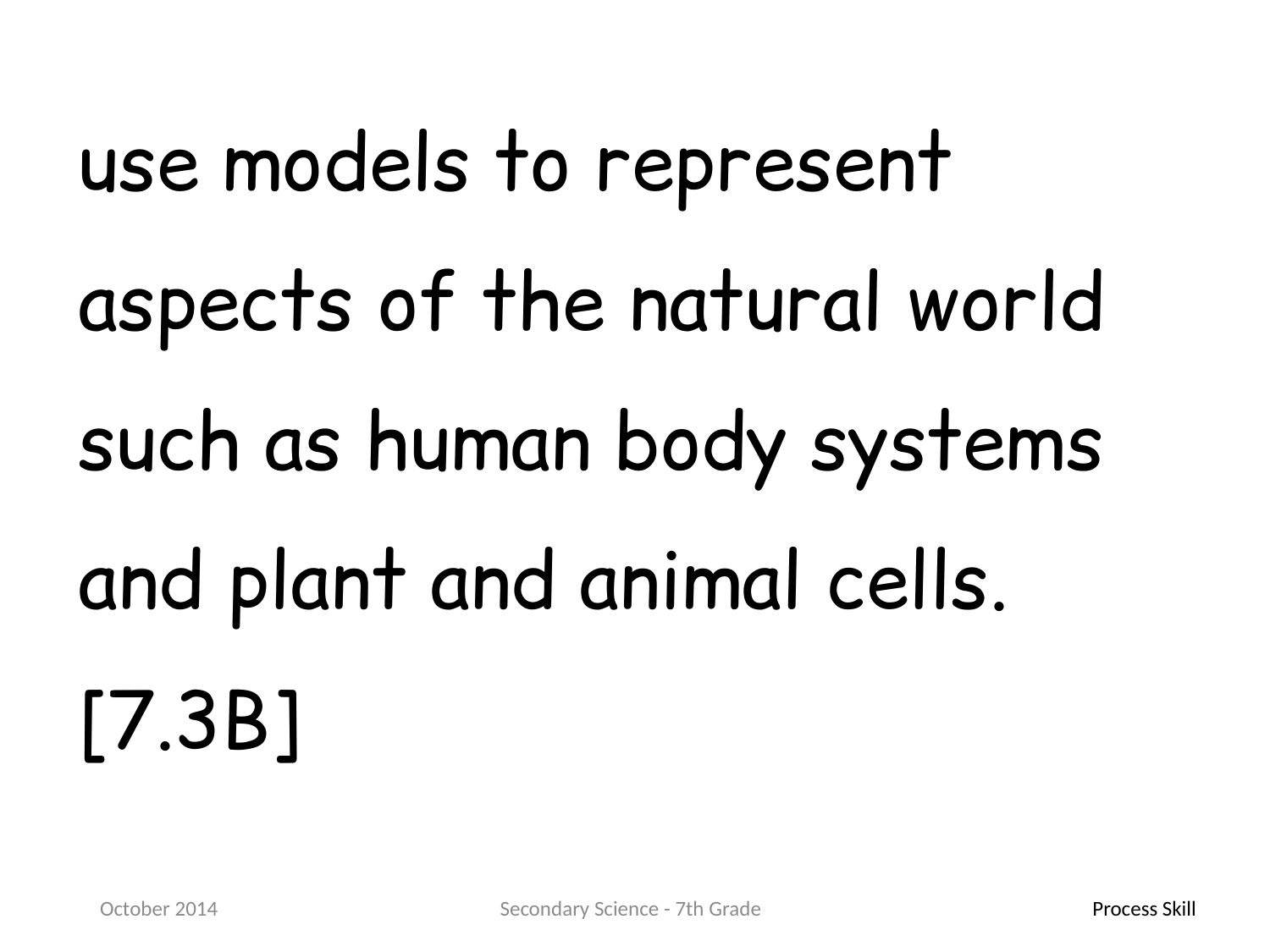

use models to represent aspects of the natural world such as human body systems and plant and animal cells.[7.3B]
October 2014
Secondary Science - 7th Grade